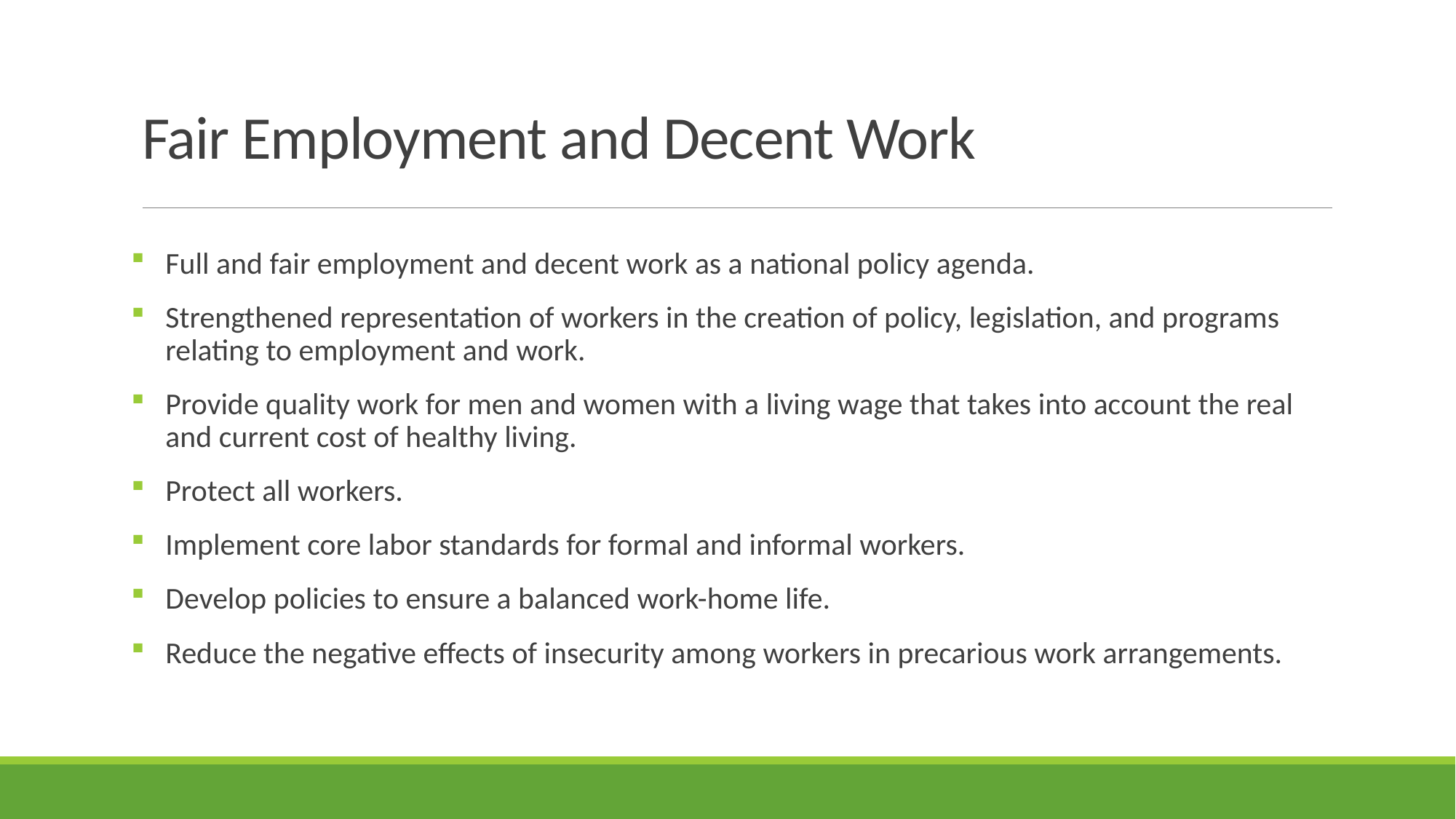

# Fair Employment and Decent Work
Full and fair employment and decent work as a national policy agenda.
Strengthened representation of workers in the creation of policy, legislation, and programs relating to employment and work.
Provide quality work for men and women with a living wage that takes into account the real and current cost of healthy living.
Protect all workers.
Implement core labor standards for formal and informal workers.
Develop policies to ensure a balanced work-home life.
Reduce the negative effects of insecurity among workers in precarious work arrangements.